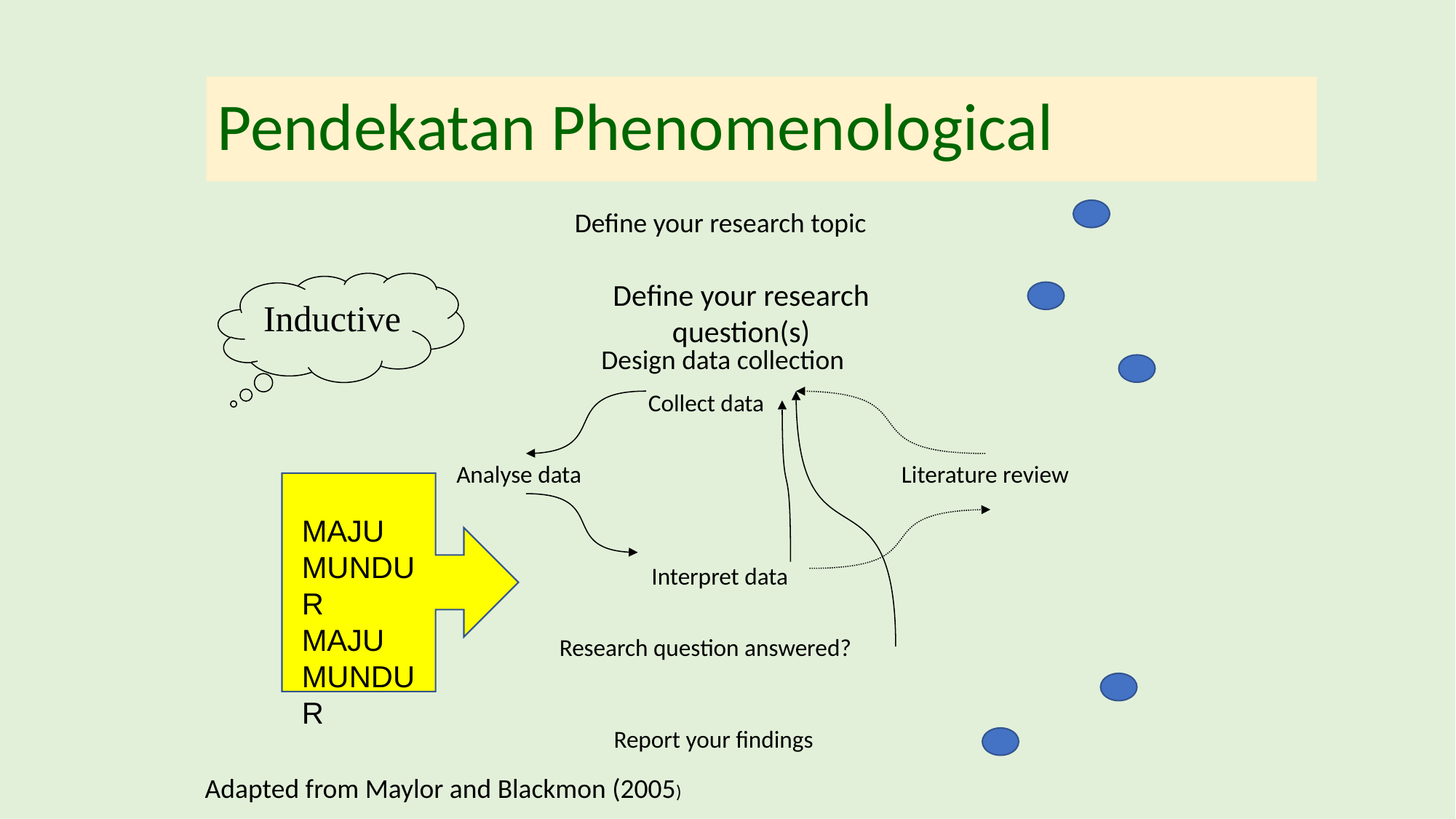

# Pendekatan Phenomenological
Define your research topic

Define your research question(s)
Inductive

Design data collection

Collect data
Analyse data
Literature review

MAJU
MUNDUR
MAJU
MUNDUR
Interpret data
Research question answered?

Report your findings

Adapted from Maylor and Blackmon (2005)